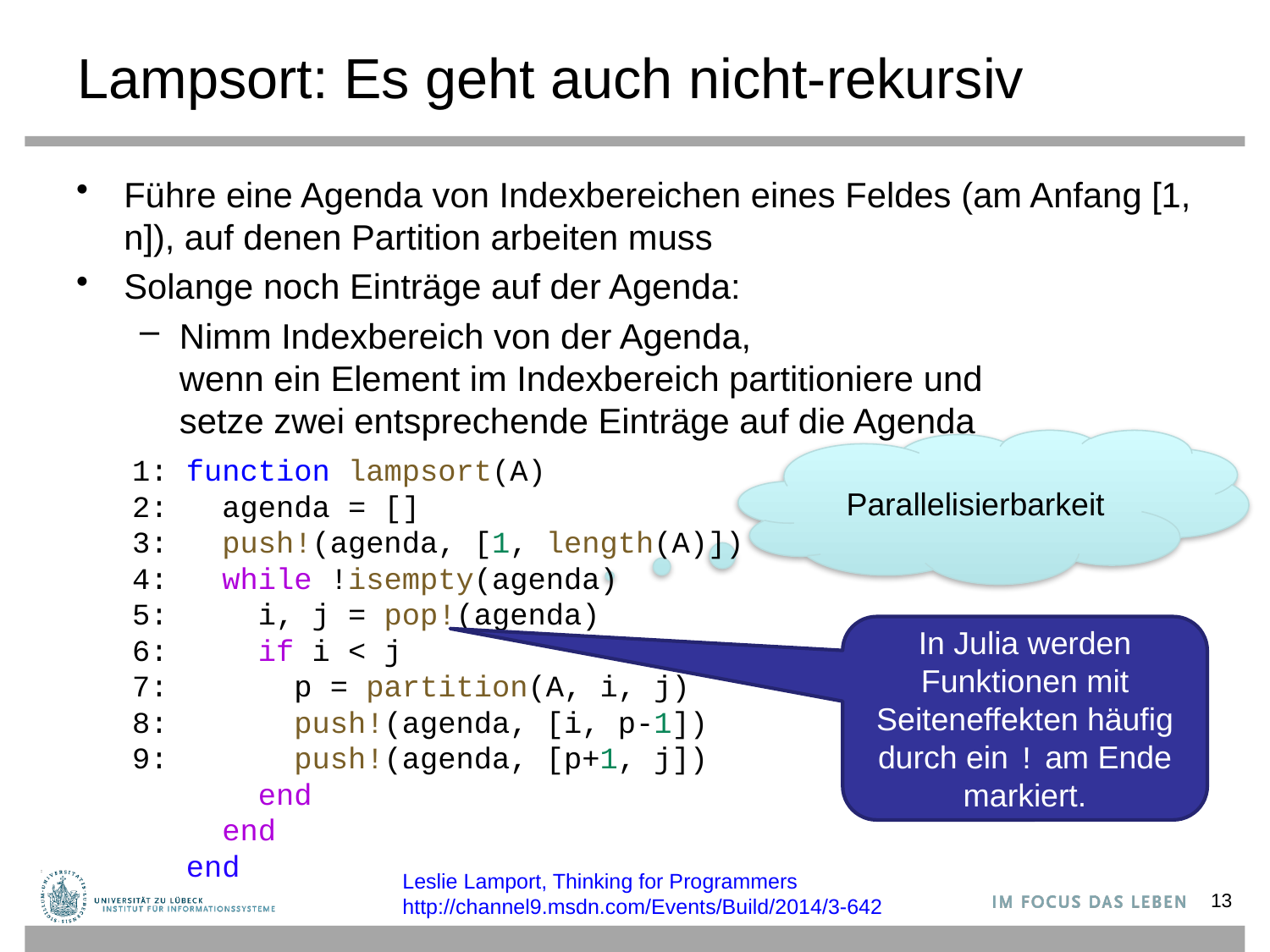

# Lampsort: Es geht auch nicht-rekursiv
Führe eine Agenda von Indexbereichen eines Feldes (am Anfang [1, n]), auf denen Partition arbeiten muss
Solange noch Einträge auf der Agenda:
Nimm Indexbereich von der Agenda,
wenn ein Element im Indexbereich partitioniere und
setze zwei entsprechende Einträge auf die Agenda

Parallelisierbarkeit
1: function lampsort(A)
2:   agenda = []
3:   push!(agenda, [1, length(A)])
4:   while !isempty(agenda)
5:     i, j = pop!(agenda)
6:     if i < j
7:       p = partition(A, i, j)
8:       push!(agenda, [i, p-1])
9:       push!(agenda, [p+1, j])
       end
     end
   end
In Julia werden Funktionen mit Seiteneffekten häufig durch ein ! am Ende markiert.

Leslie Lamport, Thinking for Programmers
http://channel9.msdn.com/Events/Build/2014/3-642
13